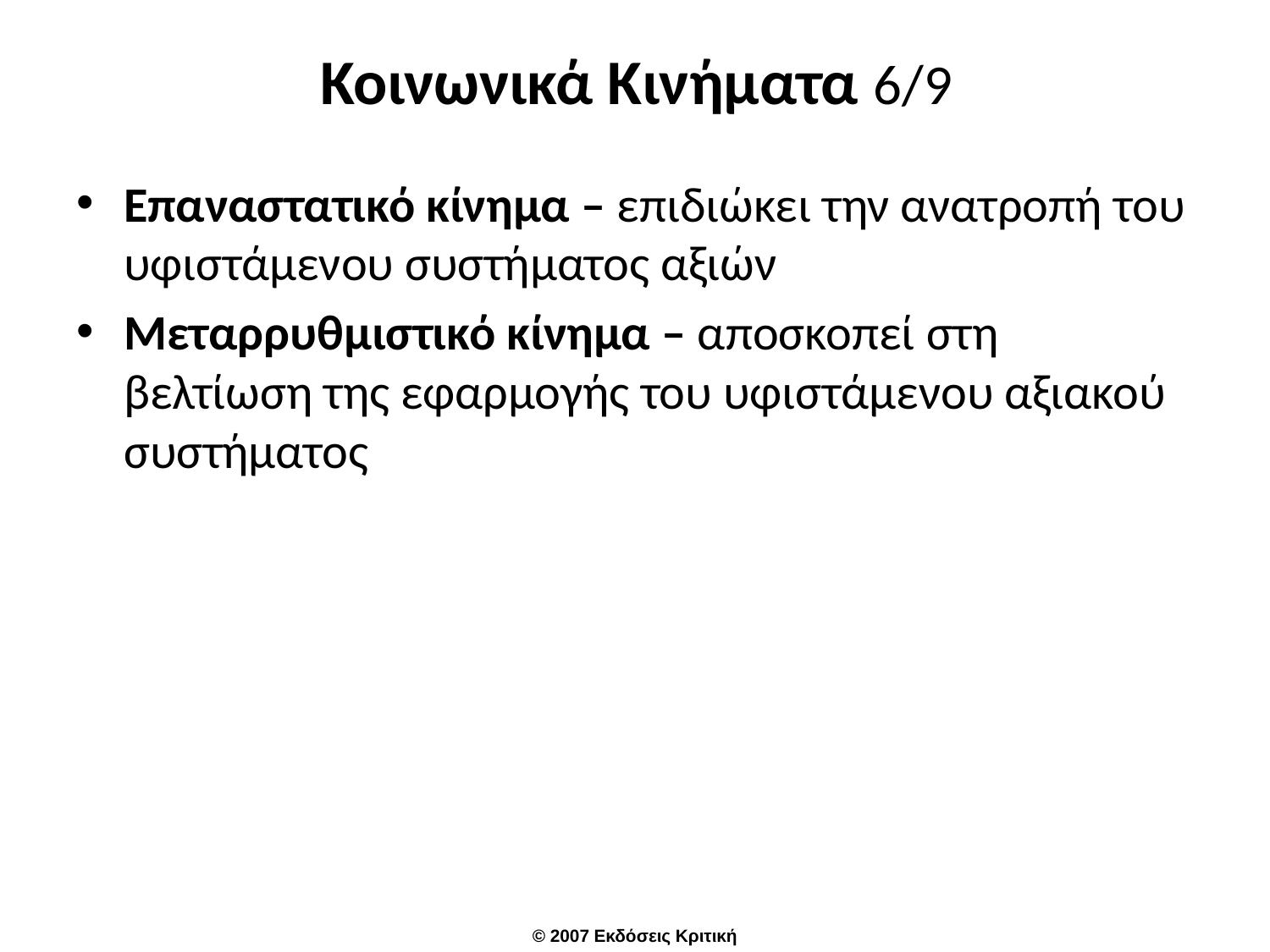

# Κοινωνικά Κινήματα 6/9
Επαναστατικό κίνημα – επιδιώκει την ανατροπή του υφιστάμενου συστήματος αξιών
Μεταρρυθμιστικό κίνημα – αποσκοπεί στη βελτίωση της εφαρμογής του υφιστάμενου αξιακού συστήματος